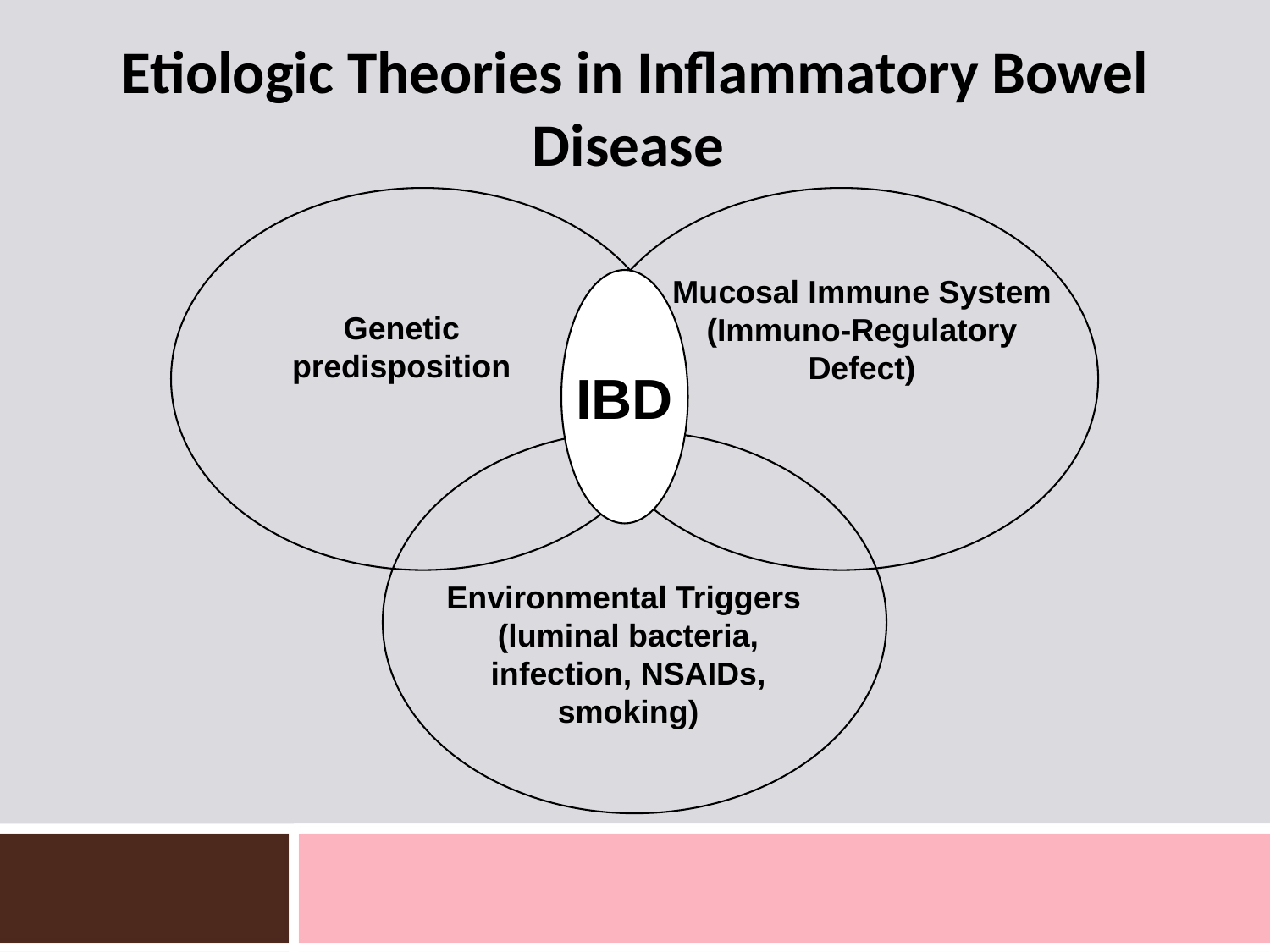

# Etiologic Theories in Inflammatory Bowel Disease

Mucosal Immune System
(Immuno-Regulatory Defect)

Genetic predisposition
IBD

Environmental Triggers
(luminal bacteria, infection, NSAIDs, smoking)